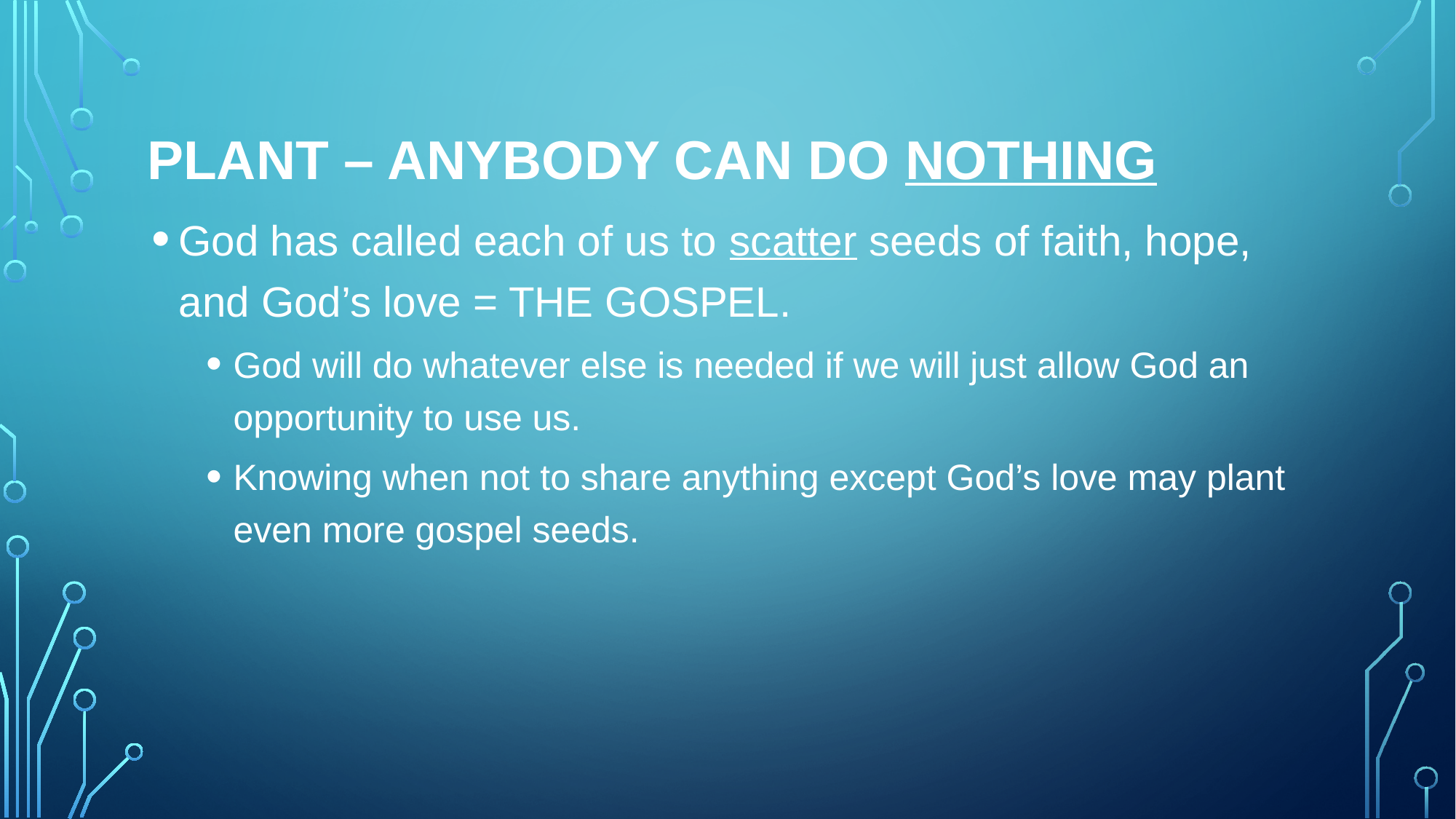

# Plant – Anybody Can Do Nothing
God has called each of us to scatter seeds of faith, hope, and God’s love = THE GOSPEL.
God will do whatever else is needed if we will just allow God an opportunity to use us.
Knowing when not to share anything except God’s love may plant even more gospel seeds.